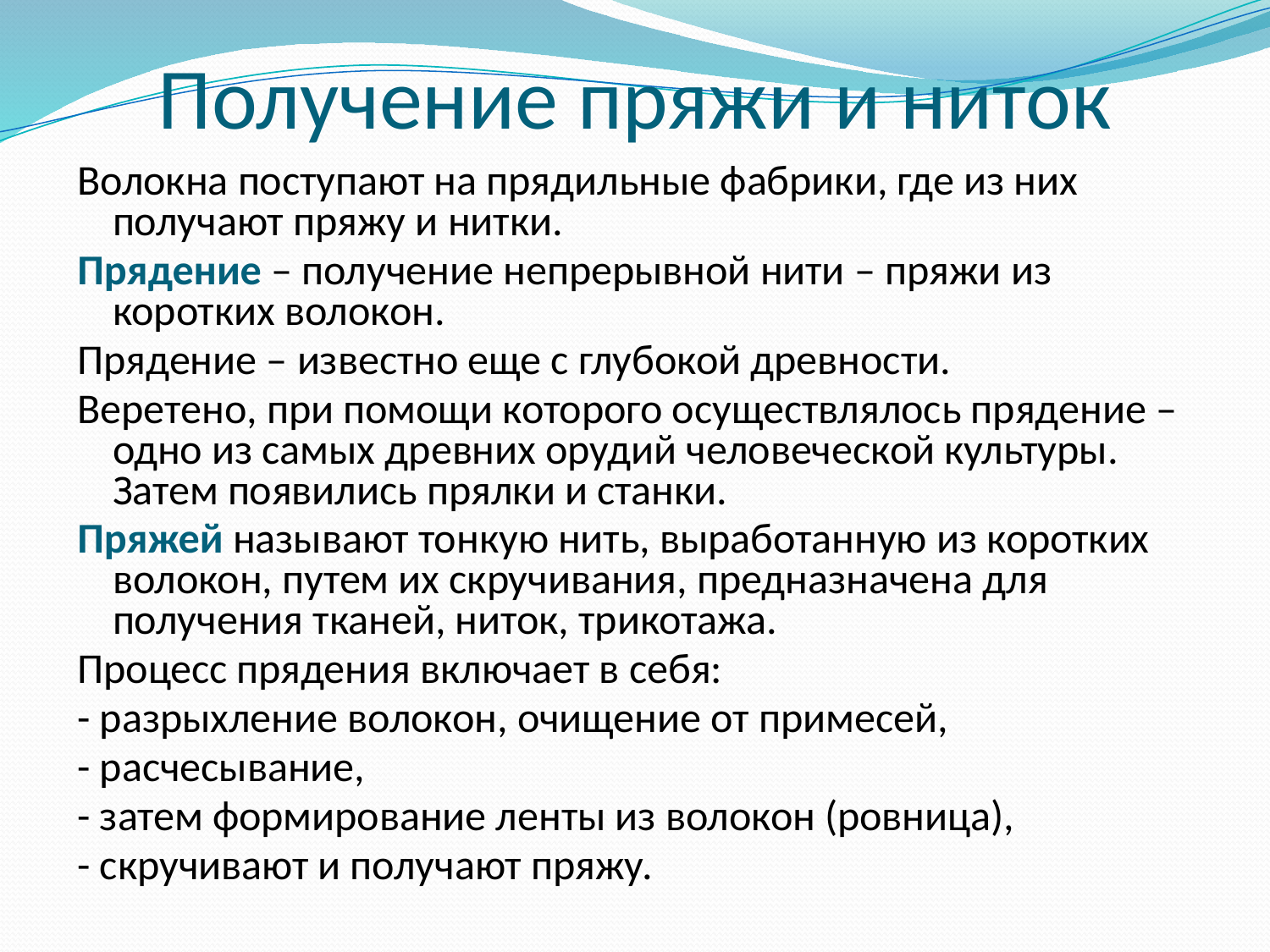

# Получение пряжи и ниток
Волокна поступают на прядильные фабрики, где из них  получают пряжу и нитки.
Прядение – получение непрерывной нити – пряжи из коротких волокон.
Прядение – известно еще с глубокой древности.
Веретено, при помощи которого осуществлялось прядение – одно из самых древних орудий человеческой культуры. Затем появились прялки и станки.
Пряжей называют тонкую нить, выработанную из коротких волокон, путем их скручивания, предназначена для получения тканей, ниток, трикотажа.
Процесс прядения включает в себя:
- разрыхление волокон, очищение от примесей,
- расчесывание,
- затем формирование ленты из волокон (ровница),
- скручивают и получают пряжу.